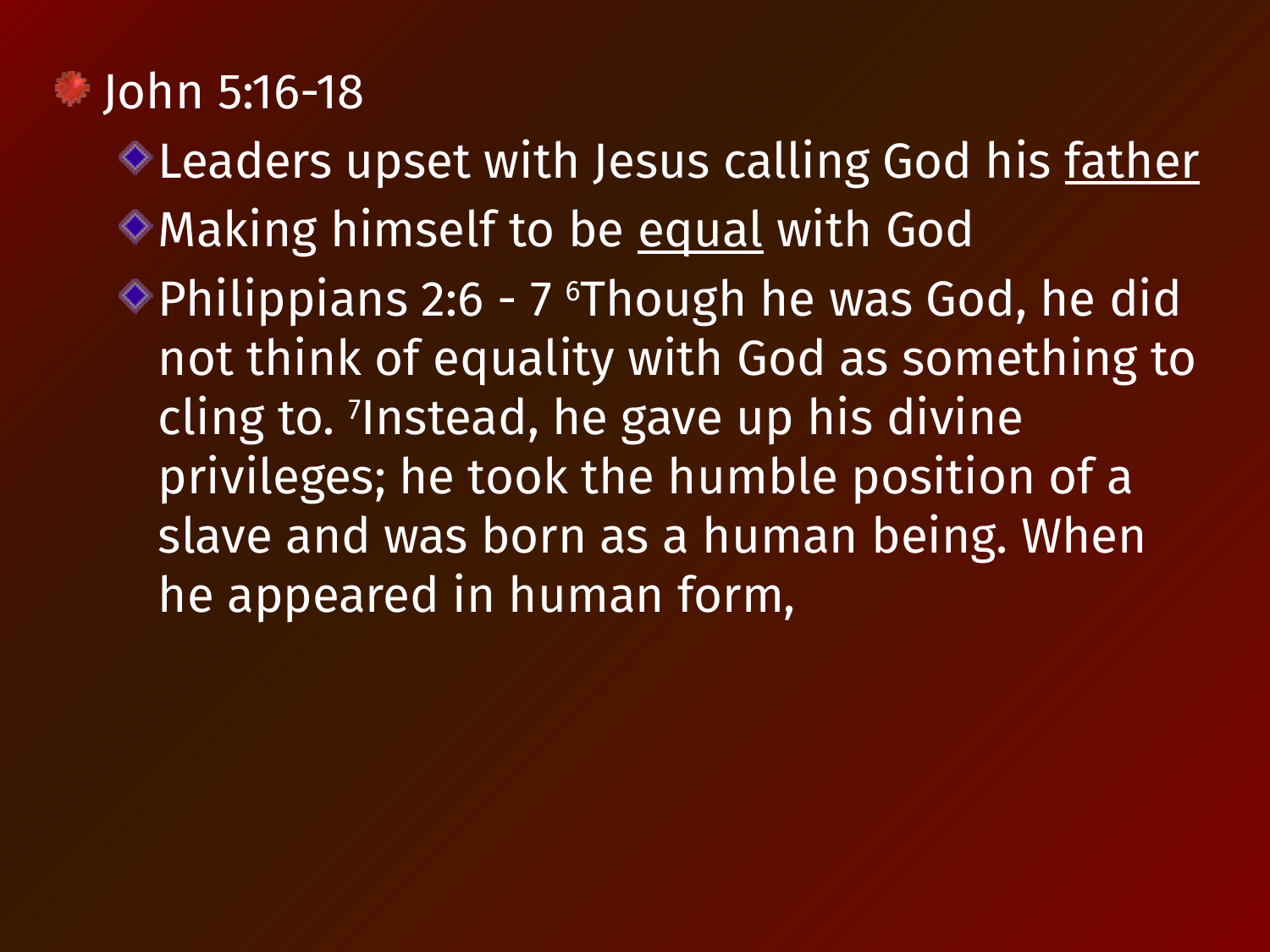

John 5:16-18
Leaders upset with Jesus calling God his father
Making himself to be equal with God
Philippians 2:6 - 7 6Though he was God, he did not think of equality with God as something to cling to. 7Instead, he gave up his divine privileges; he took the humble position of a slave and was born as a human being. When he appeared in human form,